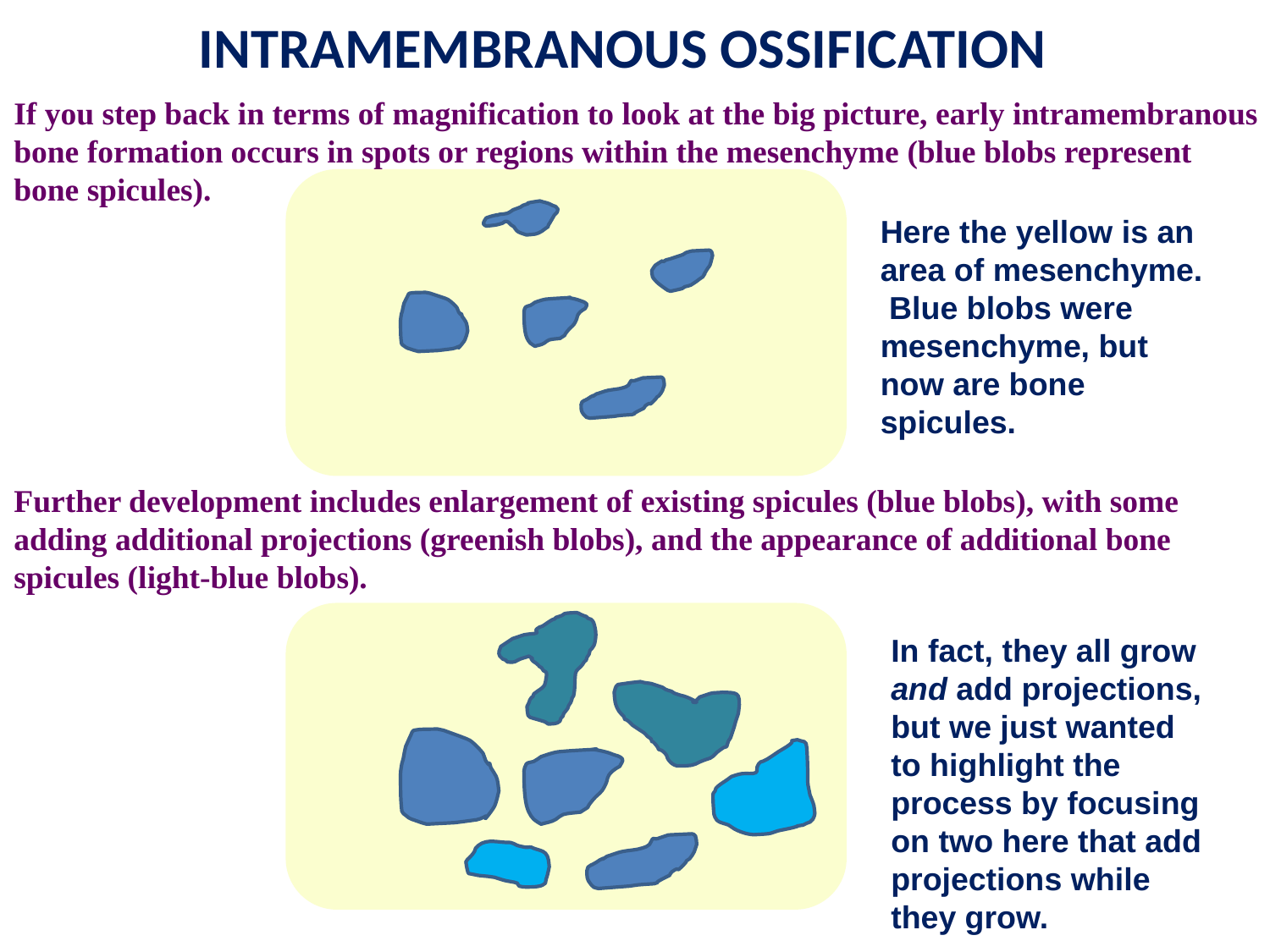

Intramembranous ossification
If you step back in terms of magnification to look at the big picture, early intramembranous bone formation occurs in spots or regions within the mesenchyme (blue blobs represent bone spicules).

Here the yellow is an area of mesenchyme.  Blue blobs were mesenchyme, but now are bone spicules.
Further development includes enlargement of existing spicules (blue blobs), with some adding additional projections (greenish blobs), and the appearance of additional bone spicules (light-blue blobs).

In fact, they all grow and add projections, but we just wanted to highlight the process by focusing on two here that add projections while they grow.